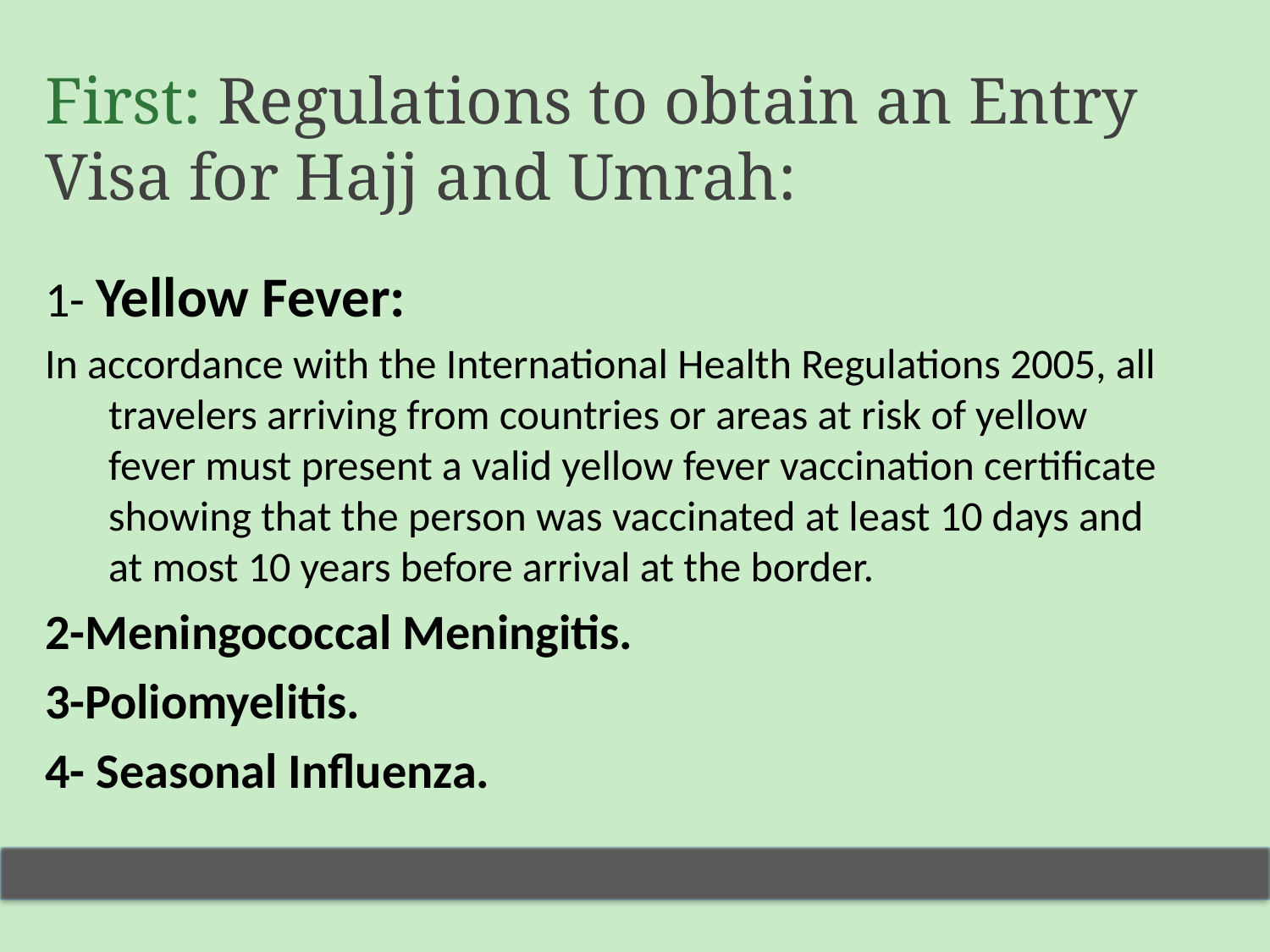

# First: Regulations to obtain an Entry Visa for Hajj and Umrah:
1- Yellow Fever:
In accordance with the International Health Regulations 2005, all travelers arriving from countries or areas at risk of yellow fever must present a valid yellow fever vaccination certificate showing that the person was vaccinated at least 10 days and at most 10 years before arrival at the border.
2-Meningococcal Meningitis.
3-Poliomyelitis.
4- Seasonal Influenza.